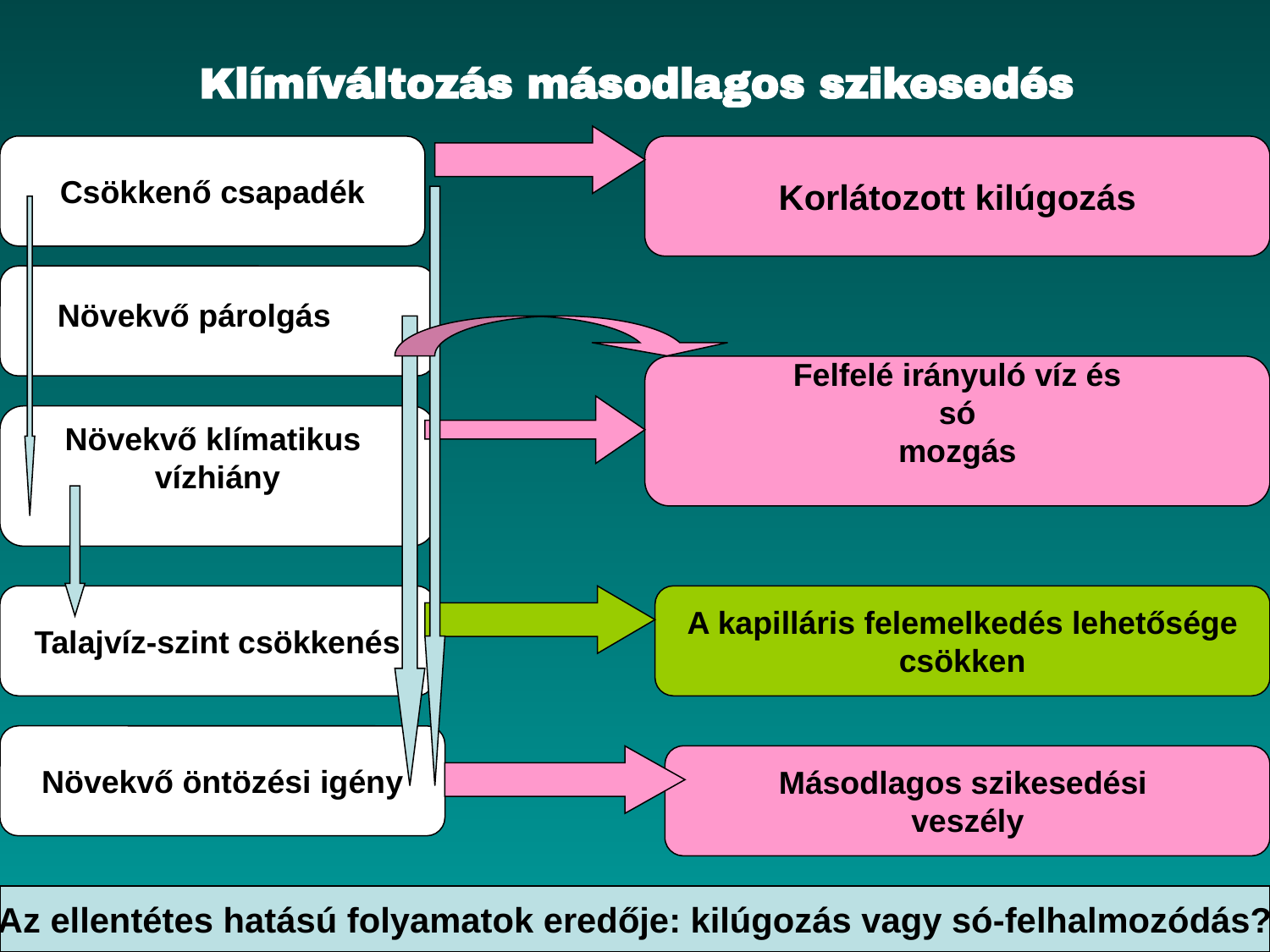

# Klímíváltozás másodlagos szikesedés

Csökkenő csapadék
Korlátozott kilúgozás

Növekvő párolgás

Felfelé irányuló víz és
 só
mozgás

Növekvő klímatikus
vízhiány

Talajvíz-szint csökkenés

A kapilláris felemelkedés lehetősége
csökken
Növekvő öntözési igény

Másodlagos szikesedési
veszély
Az ellentétes hatású folyamatok eredője: kilúgozás vagy só-felhalmozódás?